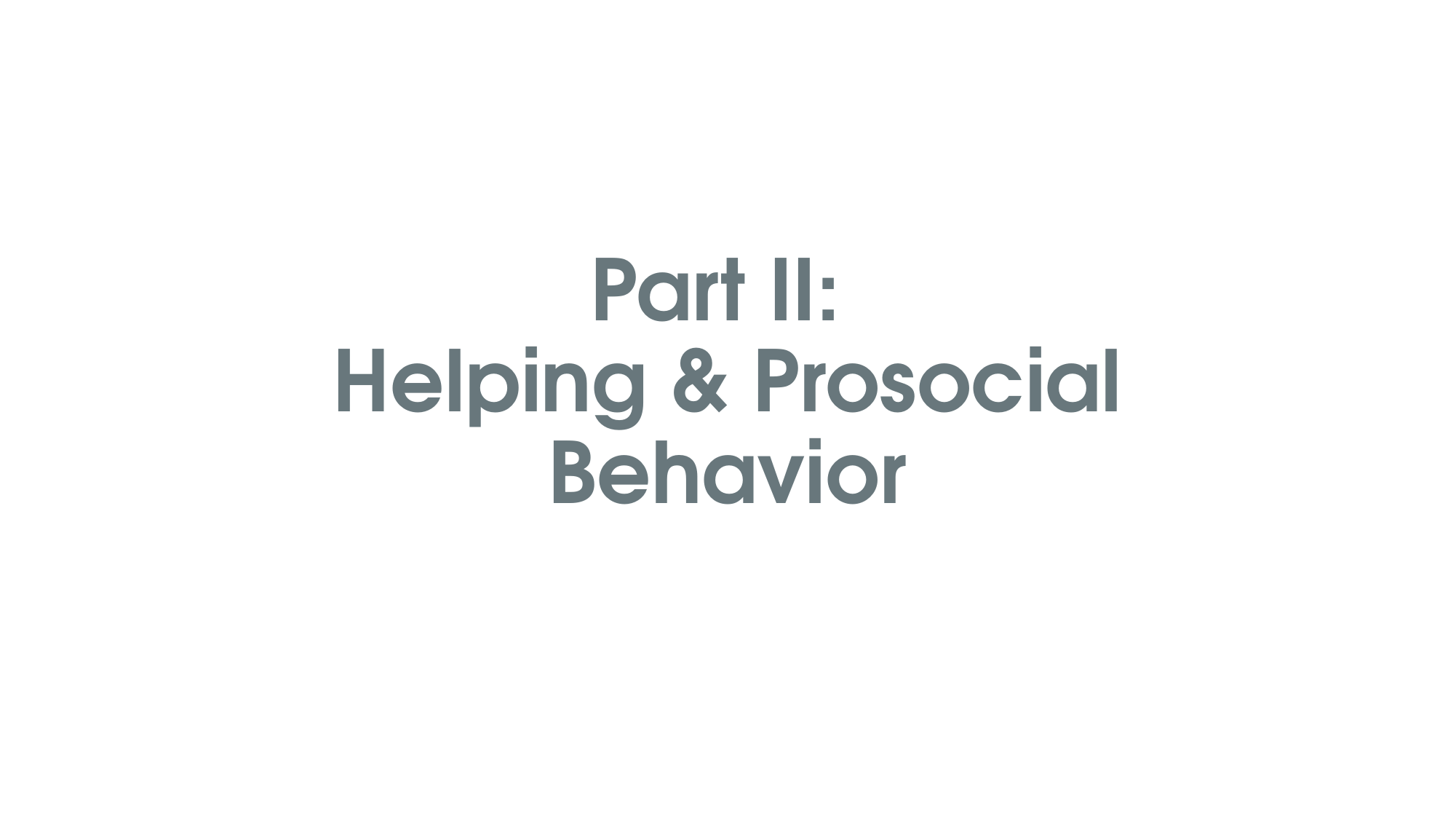

# Part II: Helping & Prosocial Behavior